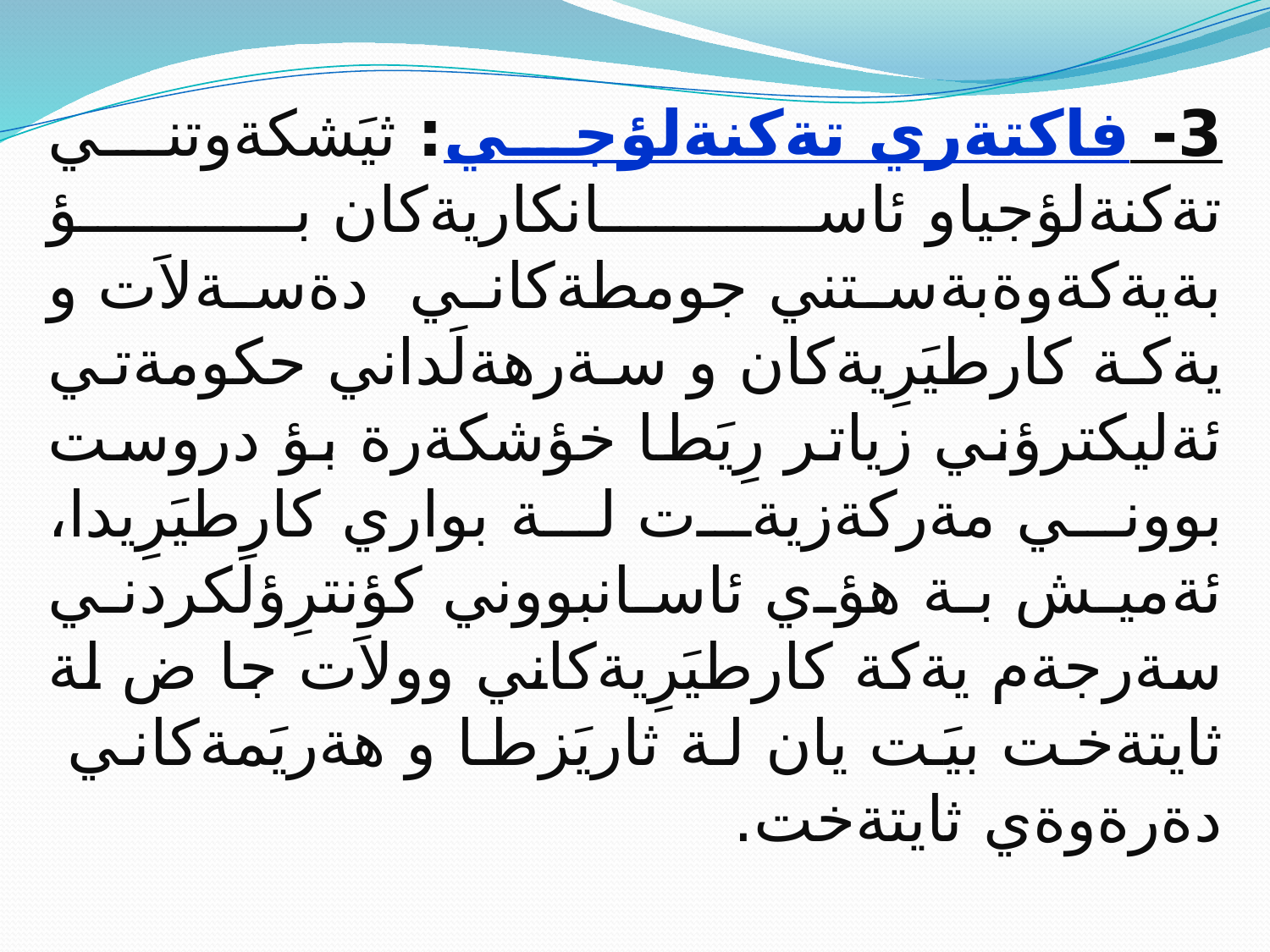

3- فاكتةري تةكنةلؤجي: ثيَشكةوتني تةكنةلؤجياو ئاسانكاريةكان بؤ بةيةكةوةبةستني جومطةكاني  دةسةلاَت و يةكة كارطيَرِيةكان و سةرهةلَداني حكومةتي ئةليكترؤني زياتر رِيَطا خؤشكةرة بؤ دروست بووني مةركةزيةت لة بواري كارطيَرِيدا، ئةميش بة هؤي ئاسانبووني كؤنترِؤلَكردني سةرجةم يةكة كارطيَرِيةكاني وولاَت جا ض لة ثايتةخت بيَت يان لة ثاريَزطا و هةريَمةكاني  دةرةوةي ثايتةخت.